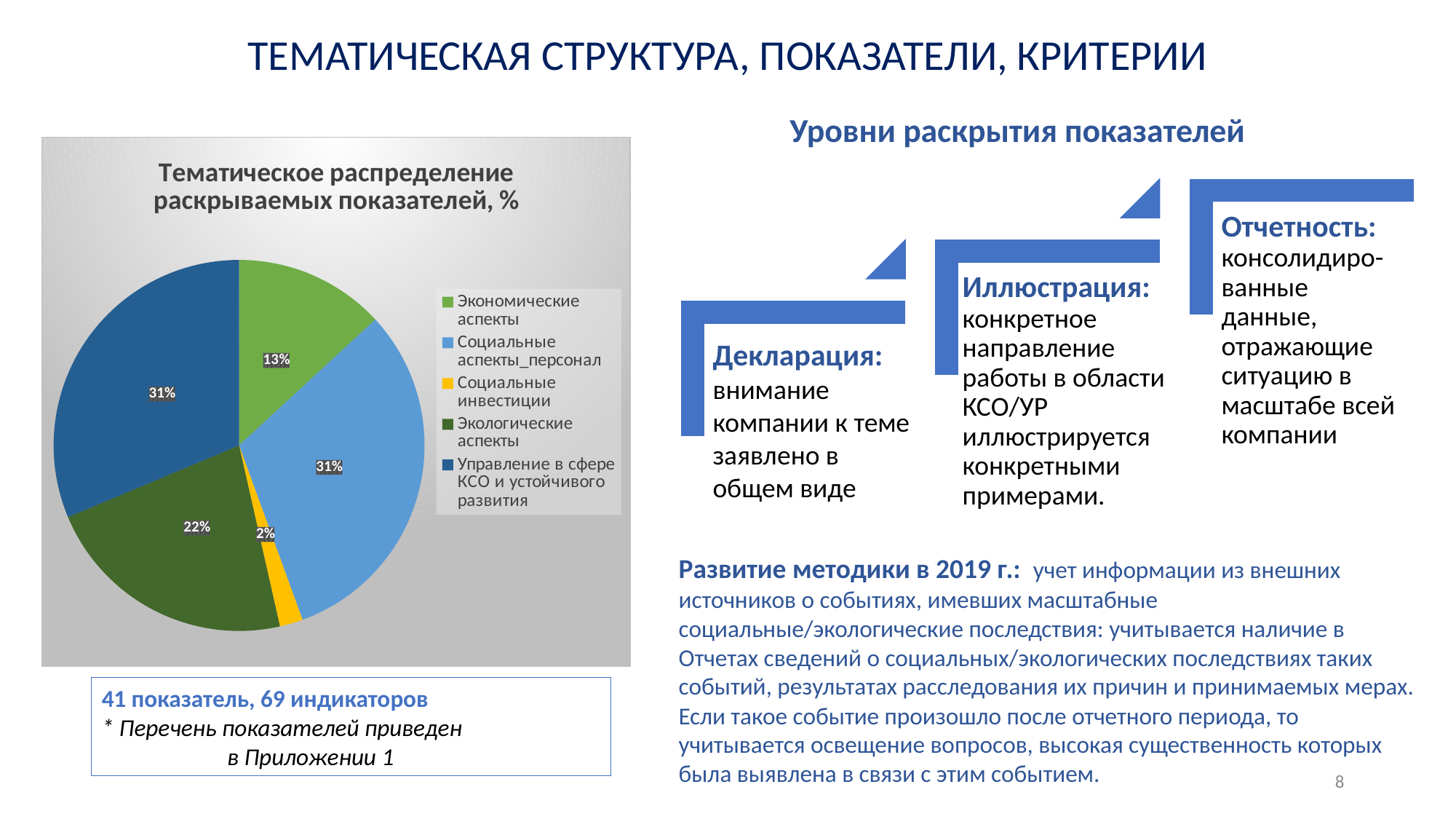

# Тематическая структура, показатели, критерии
Уровни раскрытия показателей

### Chart: Тематическое распределение раскрываемых показателей, %

| Category |  |
|---|---|
| Экономические аспекты | 13.0 |
| Социальные аспекты_персонал | 31.0 |
| Социальные инвестиции | 2.0 |
| Экологические аспекты | 22.0 |
| Управление в сфере КСО и устойчивого развития | 31.0 |
Декларация: внимание компании к теме заявлено в общем виде
Иллюстрация: конкретное направление работы в области КСО/УР иллюстрируется конкретными примерами.
Отчетность: консолидиро-ванные данные, отражающие ситуацию в масштабе всей компании

Развитие методики в 2019 г.:  учет информации из внешних источников о событиях, имевших масштабные социальные/экологические последствия: учитывается наличие в Отчетах сведений о социальных/экологических последствиях таких событий, результатах расследования их причин и принимаемых мерах. Если такое событие произошло после отчетного периода, то учитывается освещение вопросов, высокая существенность которых была выявлена в связи с этим событием.

41 показатель, 69 индикаторов
* Перечень показателей приведен                                                 в Приложении 1
8